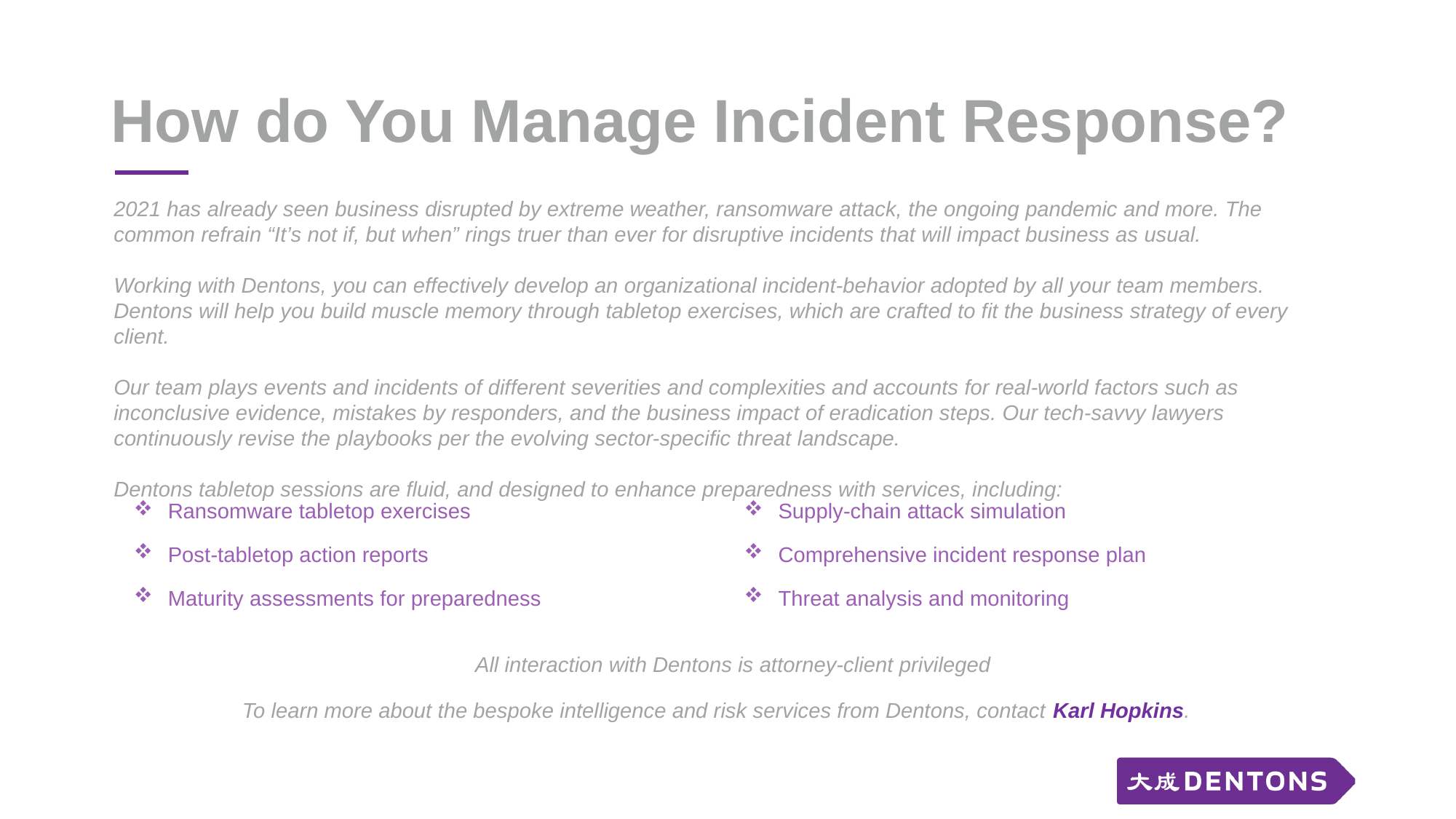

# How do You Manage Incident Response?
2021 has already seen business disrupted by extreme weather, ransomware attack, the ongoing pandemic and more. The common refrain “It’s not if, but when” rings truer than ever for disruptive incidents that will impact business as usual.

Working with Dentons, you can effectively develop an organizational incident-behavior adopted by all your team members. Dentons will help you build muscle memory through tabletop exercises, which are crafted to fit the business strategy of every client.

Our team plays events and incidents of different severities and complexities and accounts for real-world factors such as inconclusive evidence, mistakes by responders, and the business impact of eradication steps. Our tech-savvy lawyers continuously revise the playbooks per the evolving sector-specific threat landscape.

Dentons tabletop sessions are fluid, and designed to enhance preparedness with services, including:
Ransomware tabletop exercises
Post-tabletop action reports
Maturity assessments for preparedness

Supply-chain attack simulation
Comprehensive incident response plan
Threat analysis and monitoring

All interaction with Dentons is attorney-client privileged

To learn more about the bespoke intelligence and risk services from Dentons, contact Karl Hopkins.